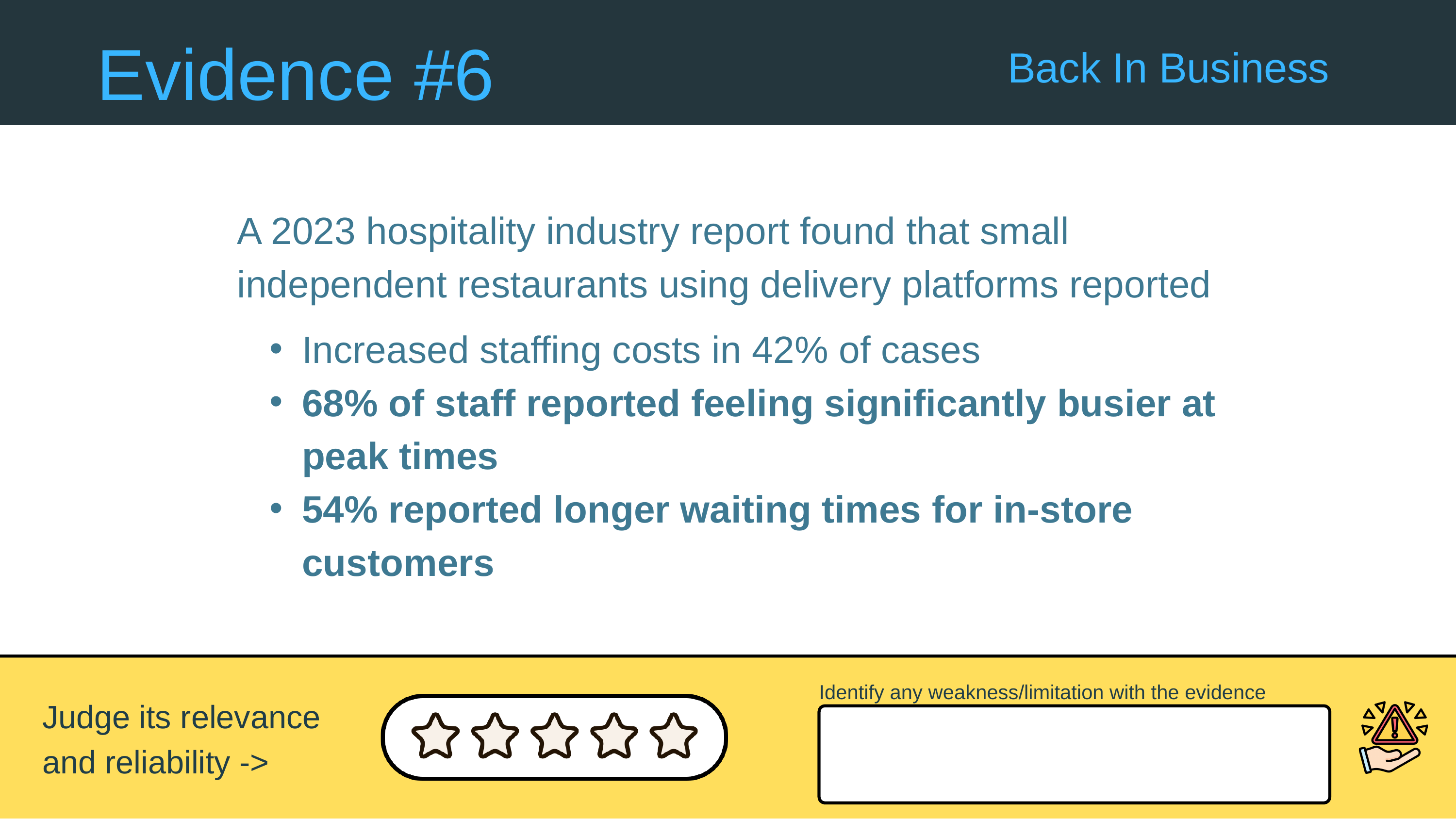

Evidence #6
Back In Business
A 2023 hospitality industry report found that small independent restaurants using delivery platforms reported

Increased staffing costs in 42% of cases
68% of staff reported feeling significantly busier at peak times
54% reported longer waiting times for in-store customers

Identify any weakness/limitation with the evidence
Judge its relevance and reliability ->